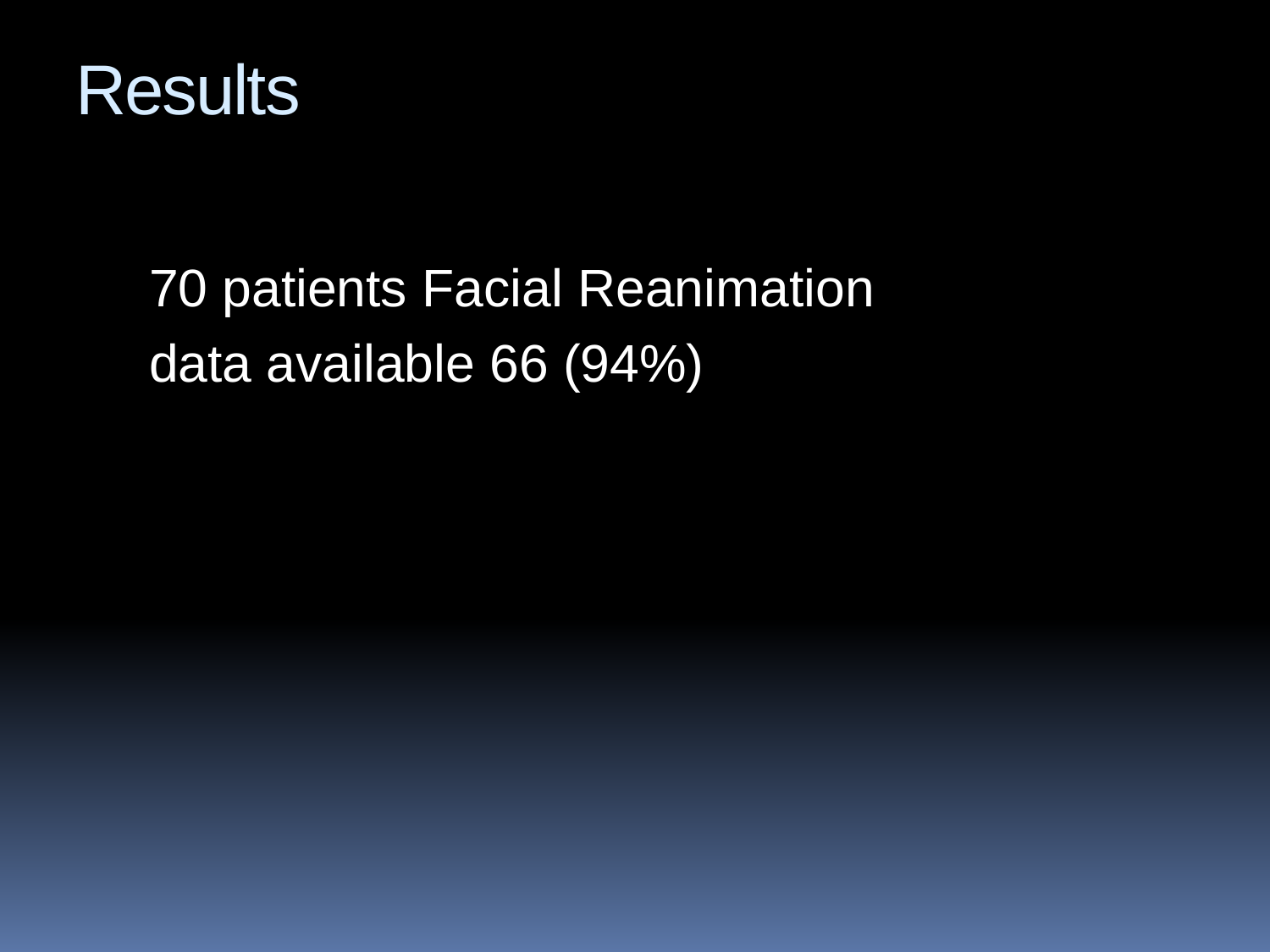

# Results
70 patients Facial Reanimation
data available 66 (94%)